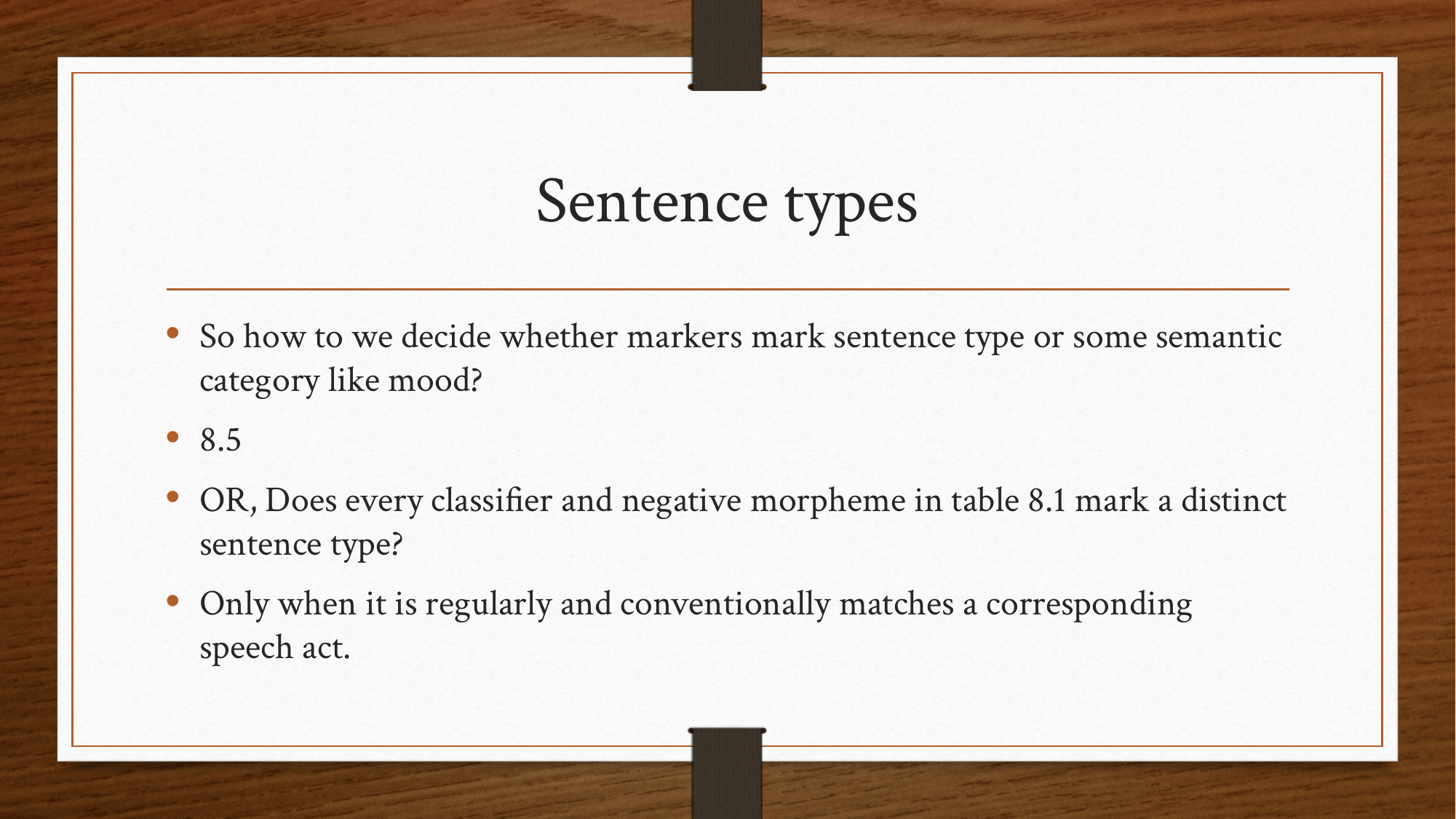

# Sentence types
So how to we decide whether markers mark sentence type or some semantic category like mood?
8.5
OR, Does every classifier and negative morpheme in table 8.1 mark a distinct sentence type?
Only when it is regularly and conventionally matches a corresponding speech act.